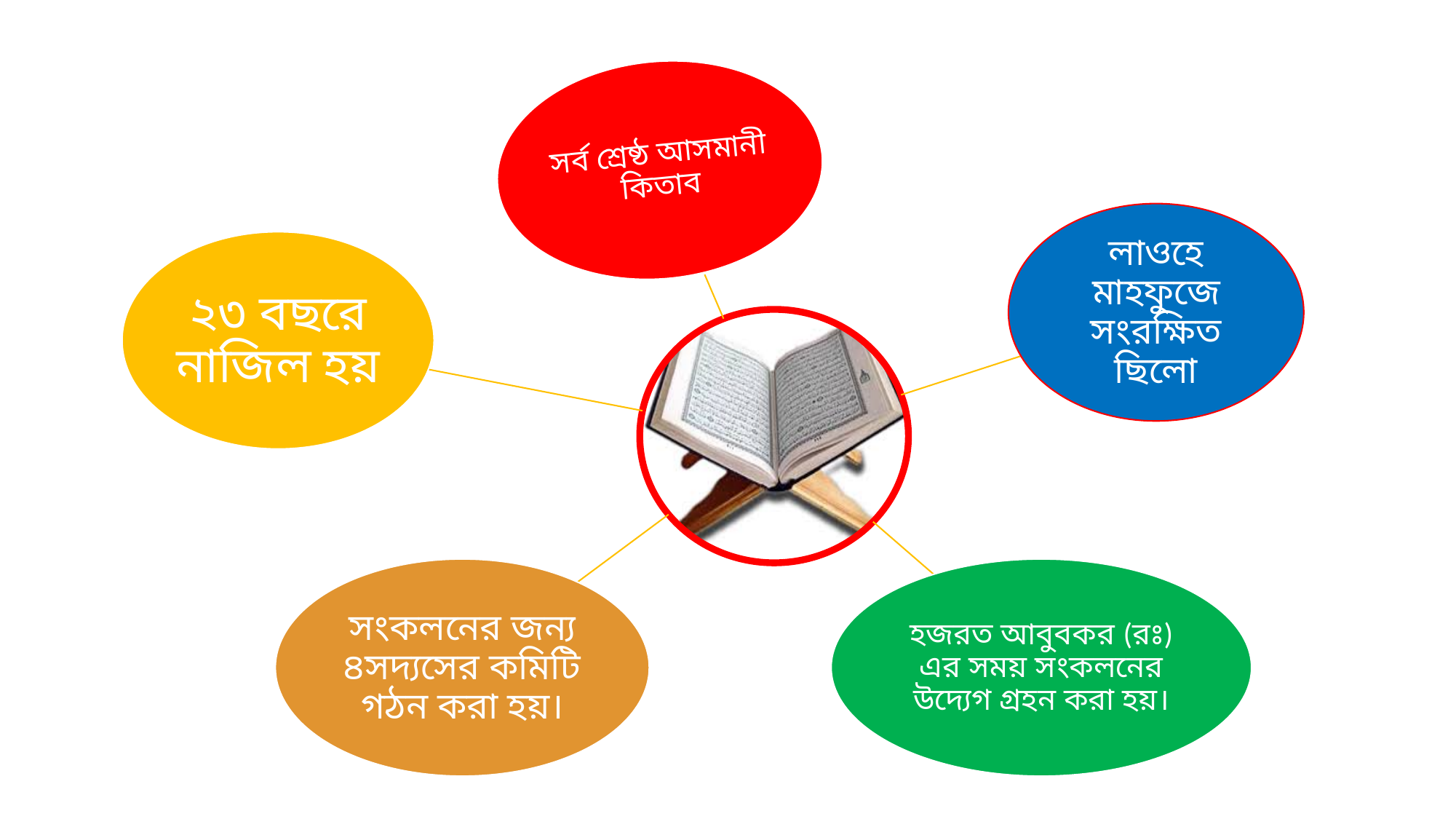

সর্ব শ্রেষ্ঠ আসমানী কিতাব

লাওহে মাহফুজে সংরক্ষিত ছিলো

হজরত আবুবকর (রঃ) এর সময় সংকলনের উদ্যেগ গ্রহন করা হয়।

সংকলনের জন্য ৪সদ্যসের কমিটি গঠন করা হয়।

২৩ বছরে নাজিল হয়